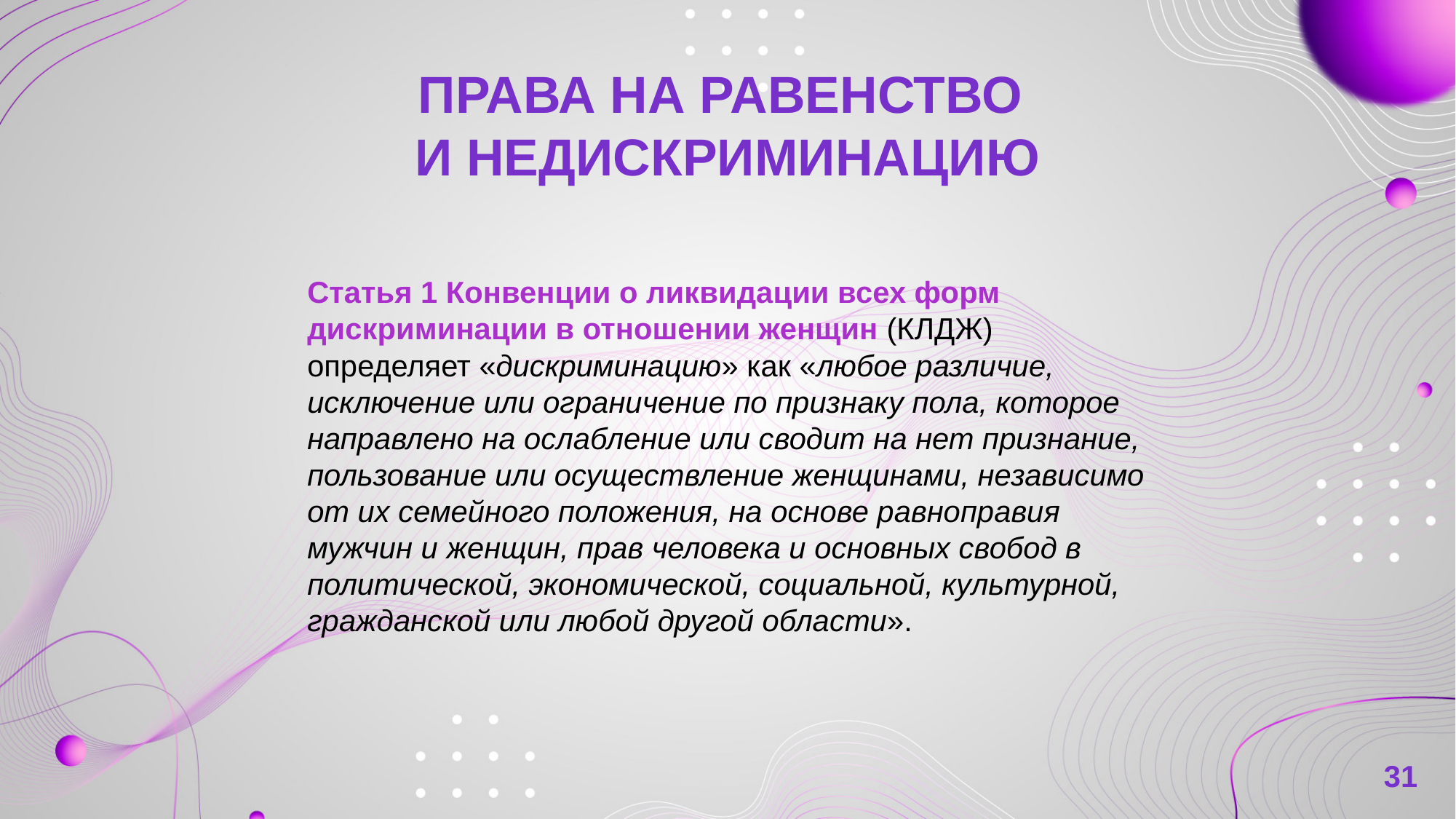

# Права на равенство и недискриминацию
Статья 1 Конвенции о ликвидации всех форм дискриминации в отношении женщин (КЛДЖ) определяет «дискриминацию» как «любое различие, исключение или ограничение по признаку пола, которое направлено на ослабление или сводит на нет признание, пользование или осуществление женщинами, независимо от их семейного положения, на основе равноправия мужчин и женщин, прав человека и основных свобод в политической, экономической, социальной, культурной, гражданской или любой другой области».
31